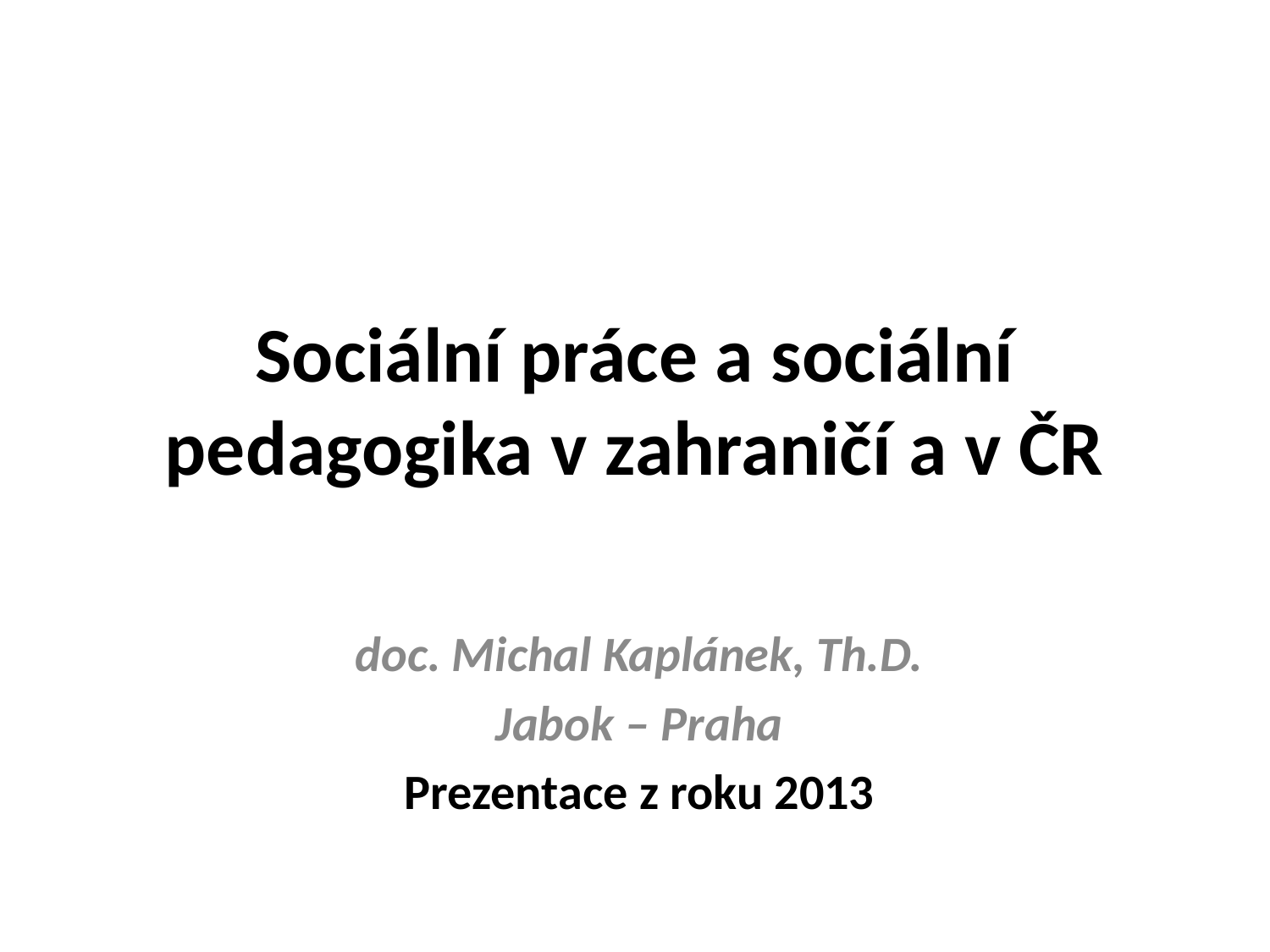

# Sociální práce a sociální pedagogika v zahraničí a v ČR
doc. Michal Kaplánek, Th.D.
Jabok – Praha
Prezentace z roku 2013